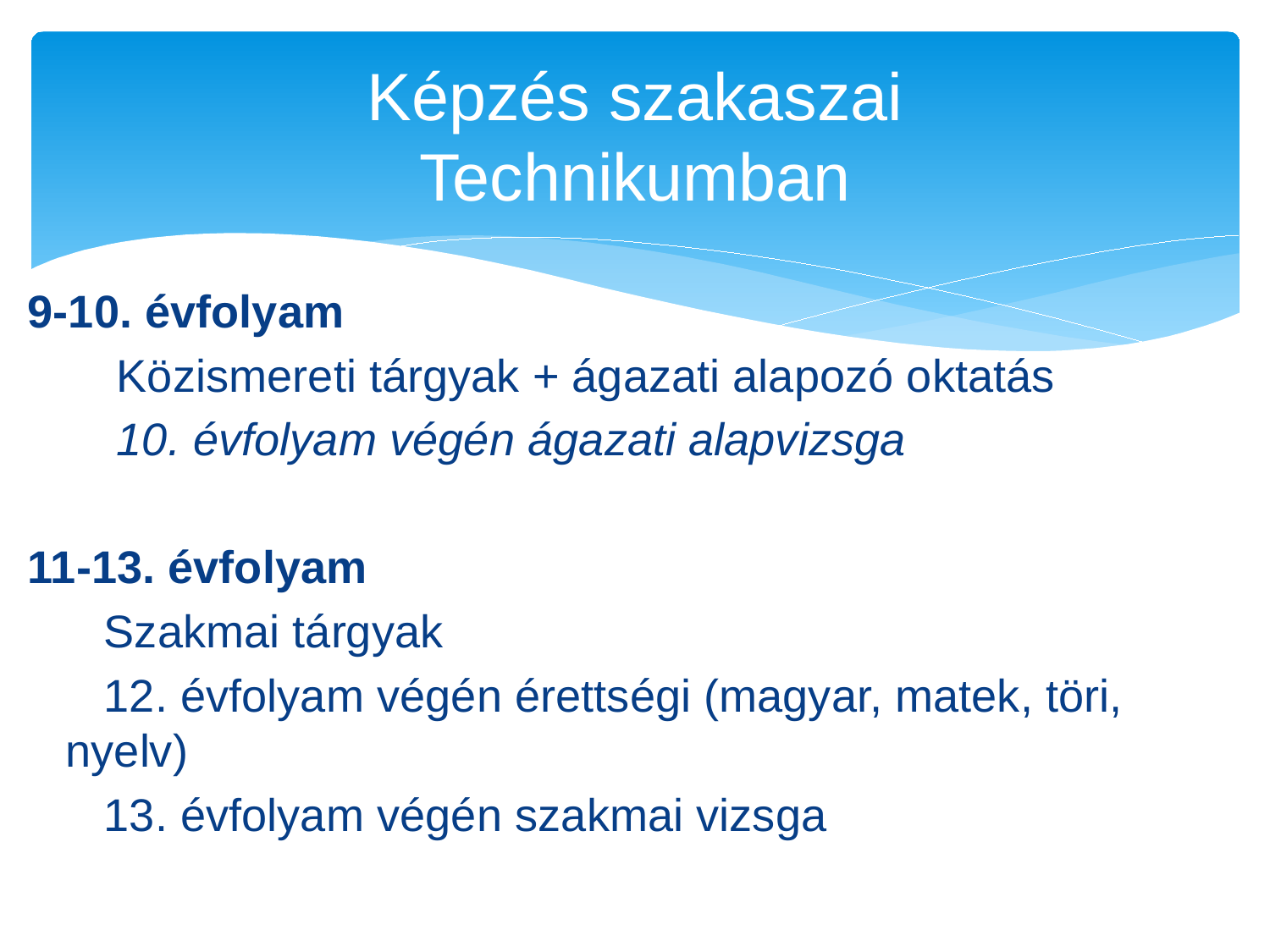

# Képzés szakaszai Technikumban
9-10. évfolyam
       Közismereti tárgyak + ágazati alapozó oktatás
       10. évfolyam végén ágazati alapvizsga

11-13. évfolyam
      Szakmai tárgyak
      12. évfolyam végén érettségi (magyar, matek, töri, nyelv)
      13. évfolyam végén szakmai vizsga